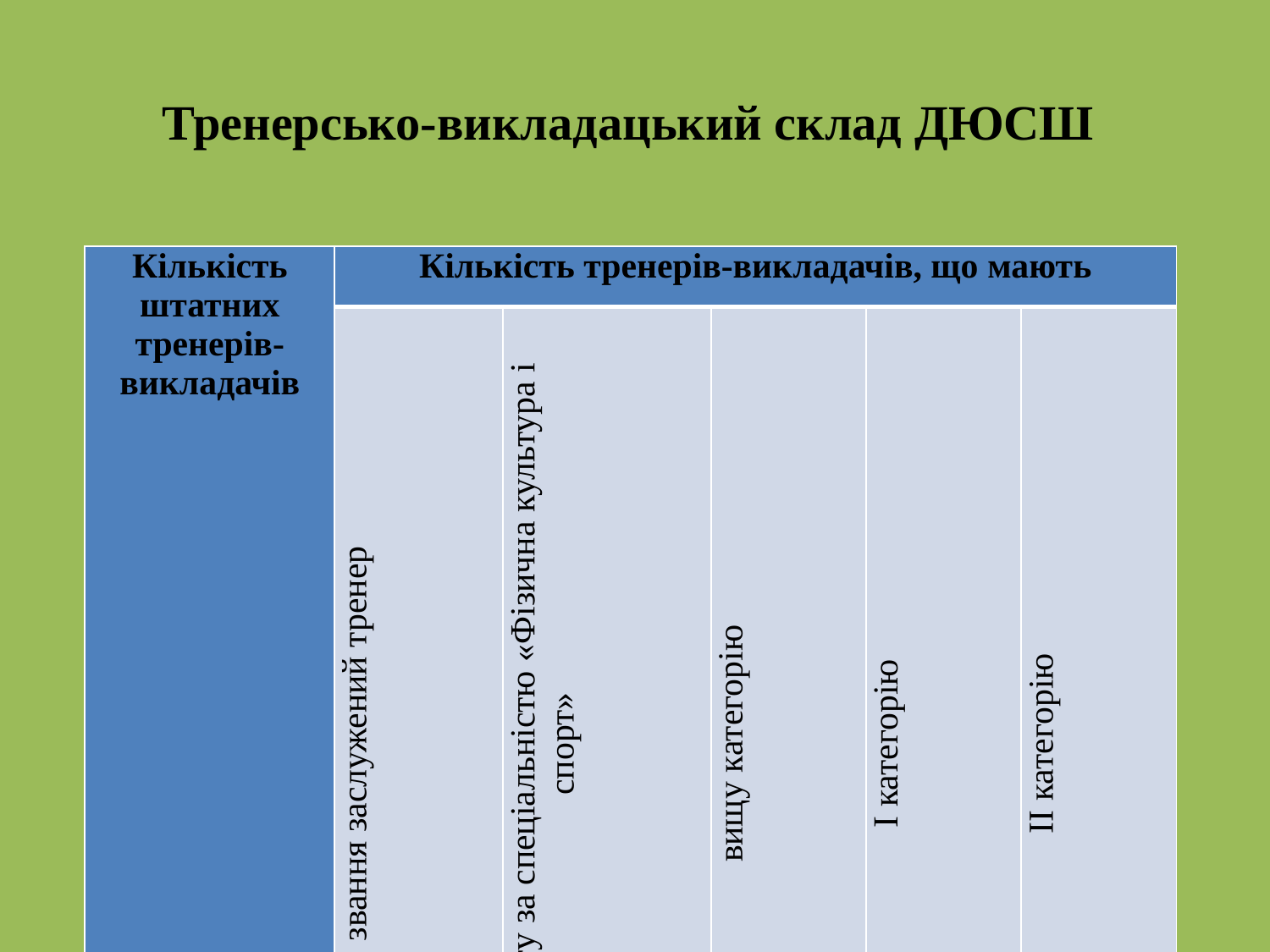

# Тренерсько-викладацький склад ДЮСШ
| Кількість штатних тренерів-викладачів | Кількість тренерів-викладачів, що мають |  |  |  |  |
| --- | --- | --- | --- | --- | --- |
|  | звання заслужений тренер | вищу освіту за спеціальністю «Фізична культура і спорт» | вищу категорію | І категорію | ІІ категорію |
| 491 | 26 | 434 | 15 | 52 | 215 |